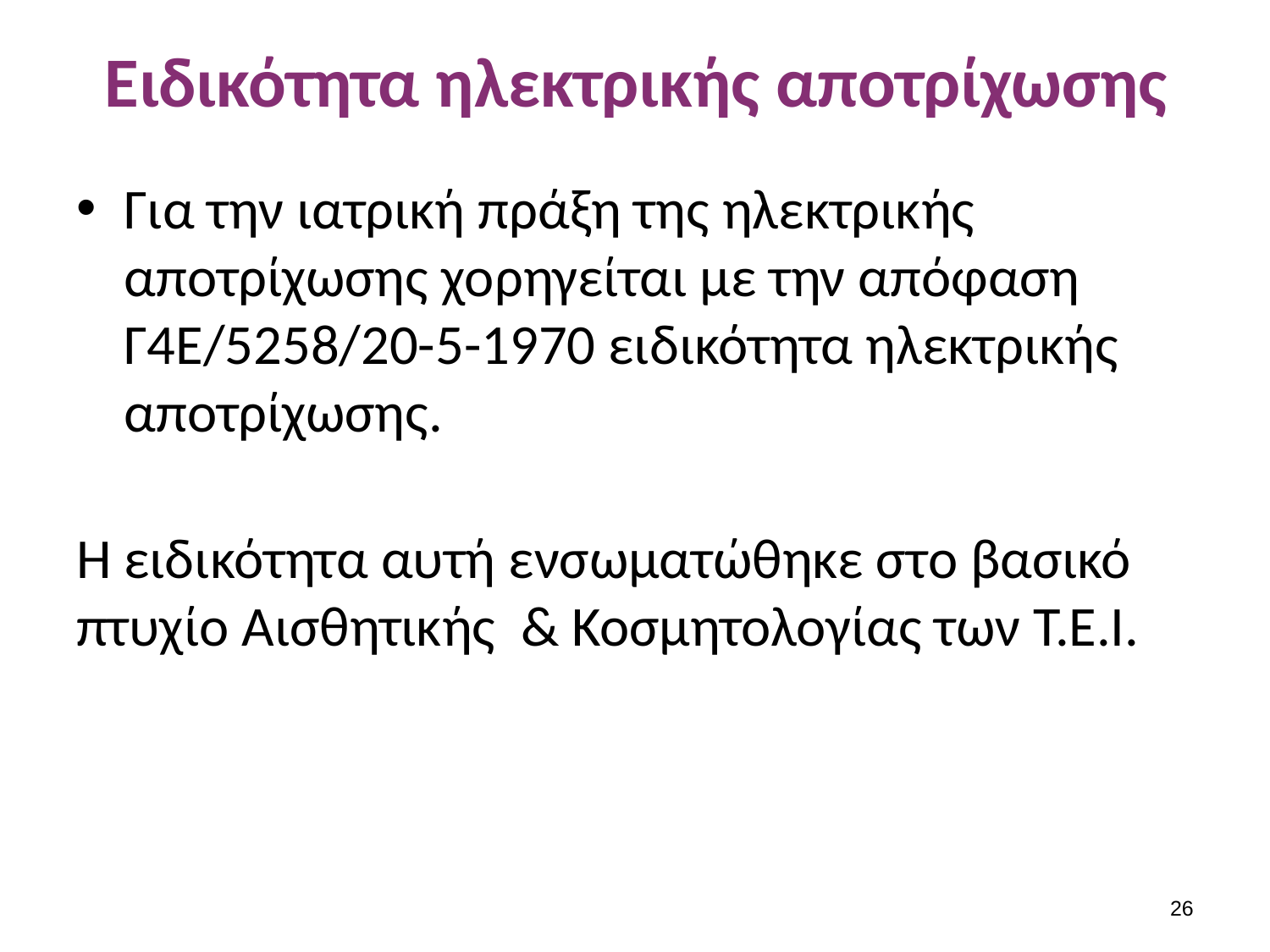

# Ειδικότητα ηλεκτρικής αποτρίχωσης
Για την ιατρική πράξη της ηλεκτρικής αποτρίχωσης χορηγείται με την απόφαση Γ4Ε/5258/20-5-1970 ειδικότητα ηλεκτρικής αποτρίχωσης.

Η ειδικότητα αυτή ενσωματώθηκε στο βασικό πτυχίο Αισθητικής  & Κοσμητολογίας των Τ.Ε.Ι.
26